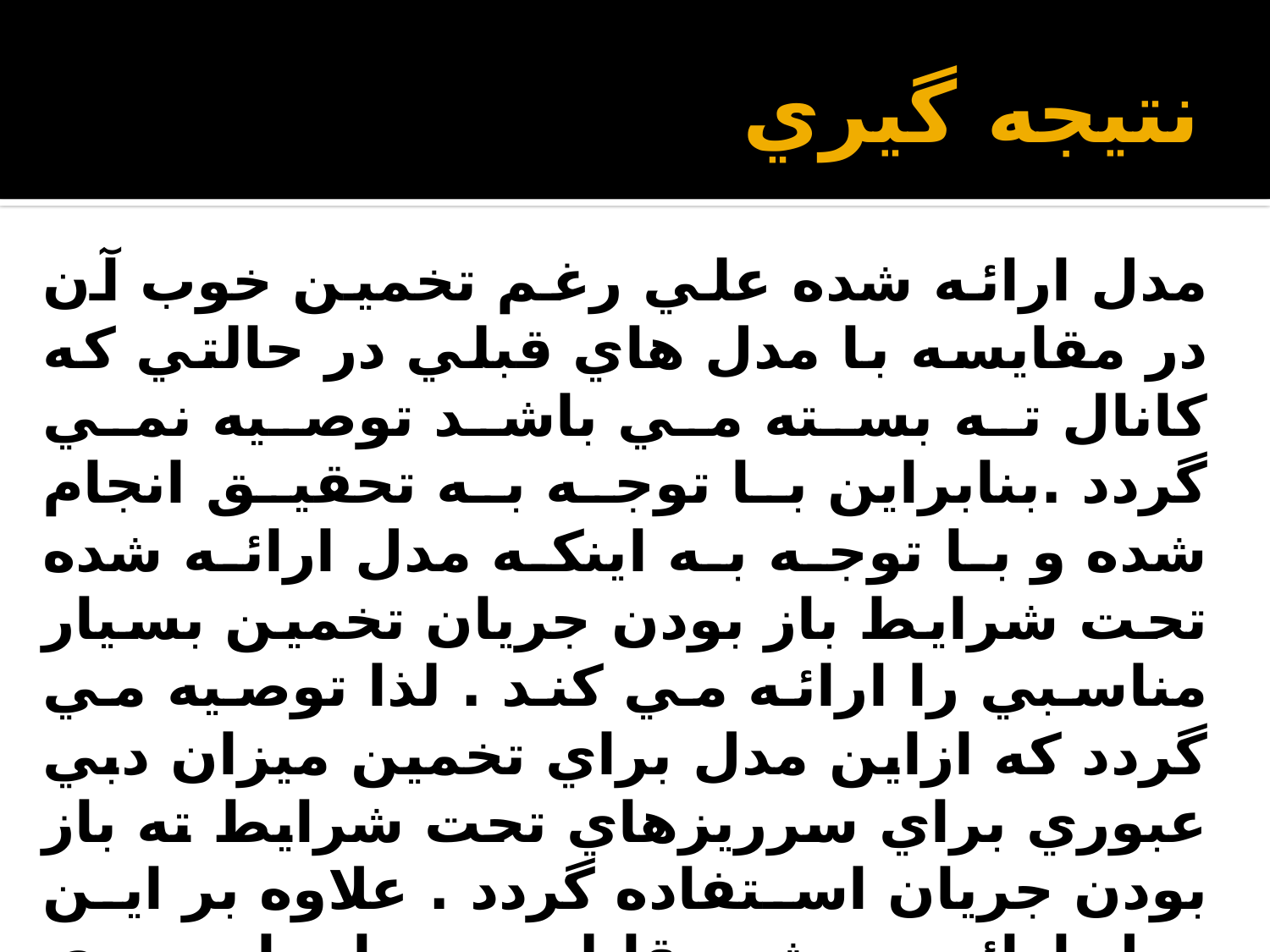

# نتيجه گيري
مدل ارائه شده علي رغم تخمين خوب آن در مقايسه با مدل هاي قبلي در حالتي كه كانال ته بسته مي باشد توصيه نمي گردد .بنابراين با توجه به تحقيق انجام شده و با توجه به اينكه مدل ارائه شده تحت شرايط باز بودن جريان تخمين بسيار مناسبي را ارائه مي كند . لذا توصيه مي گردد كه ازاين مدل براي تخمين ميزان دبي عبوري براي سرريزهاي تحت شرايط ته باز بودن جريان استفاده گردد . علاوه بر اين مدل ارائه شده قابليت اجرا بر روي كانالهاي مثلثي ، مستطيلي و ذوزنقه اي را دارا است.